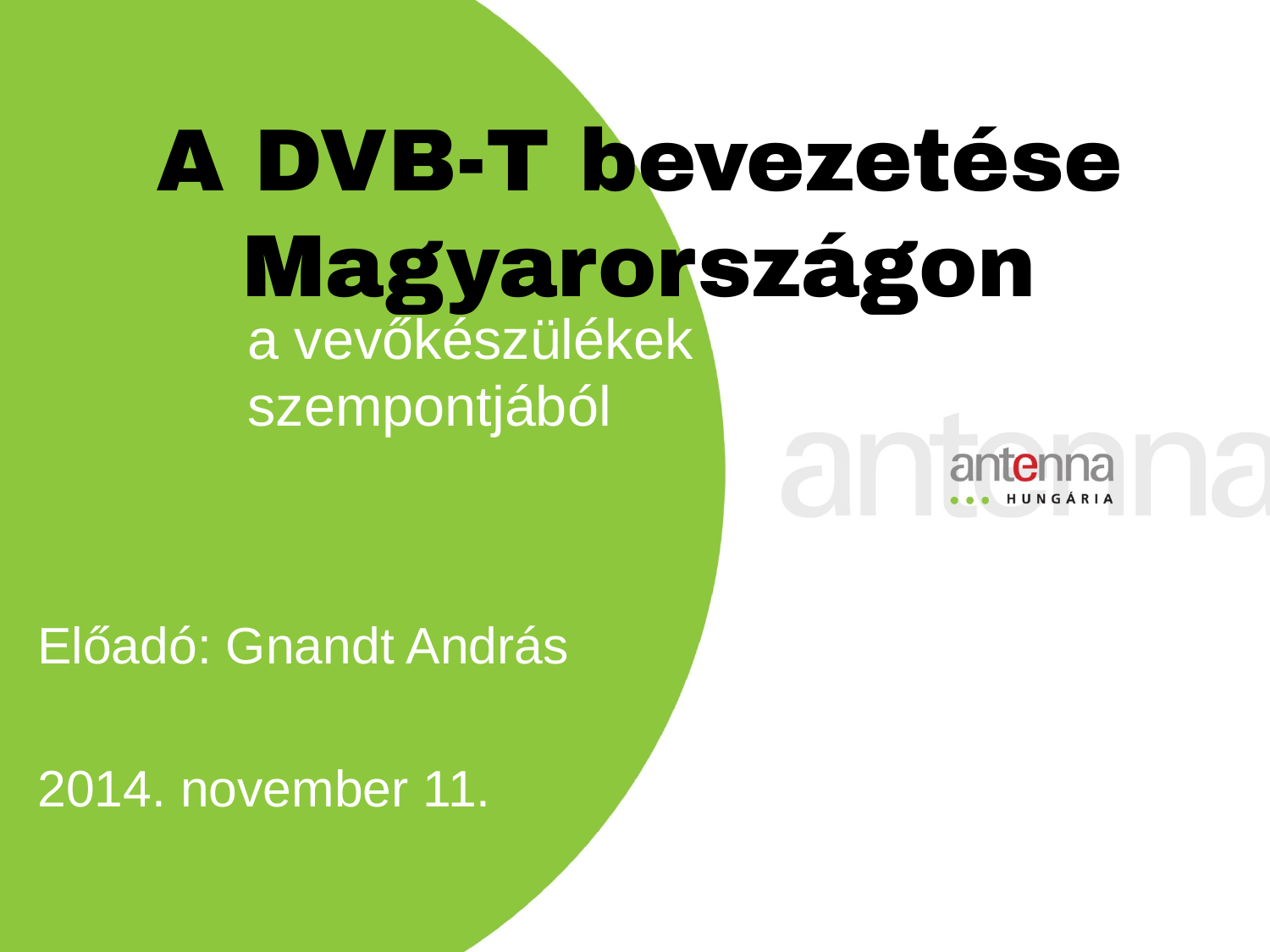

# A DVB-T bevezetése Magyarországon
a vevőkészülékek szempontjából
Előadó: Gnandt András

2014. november 11.